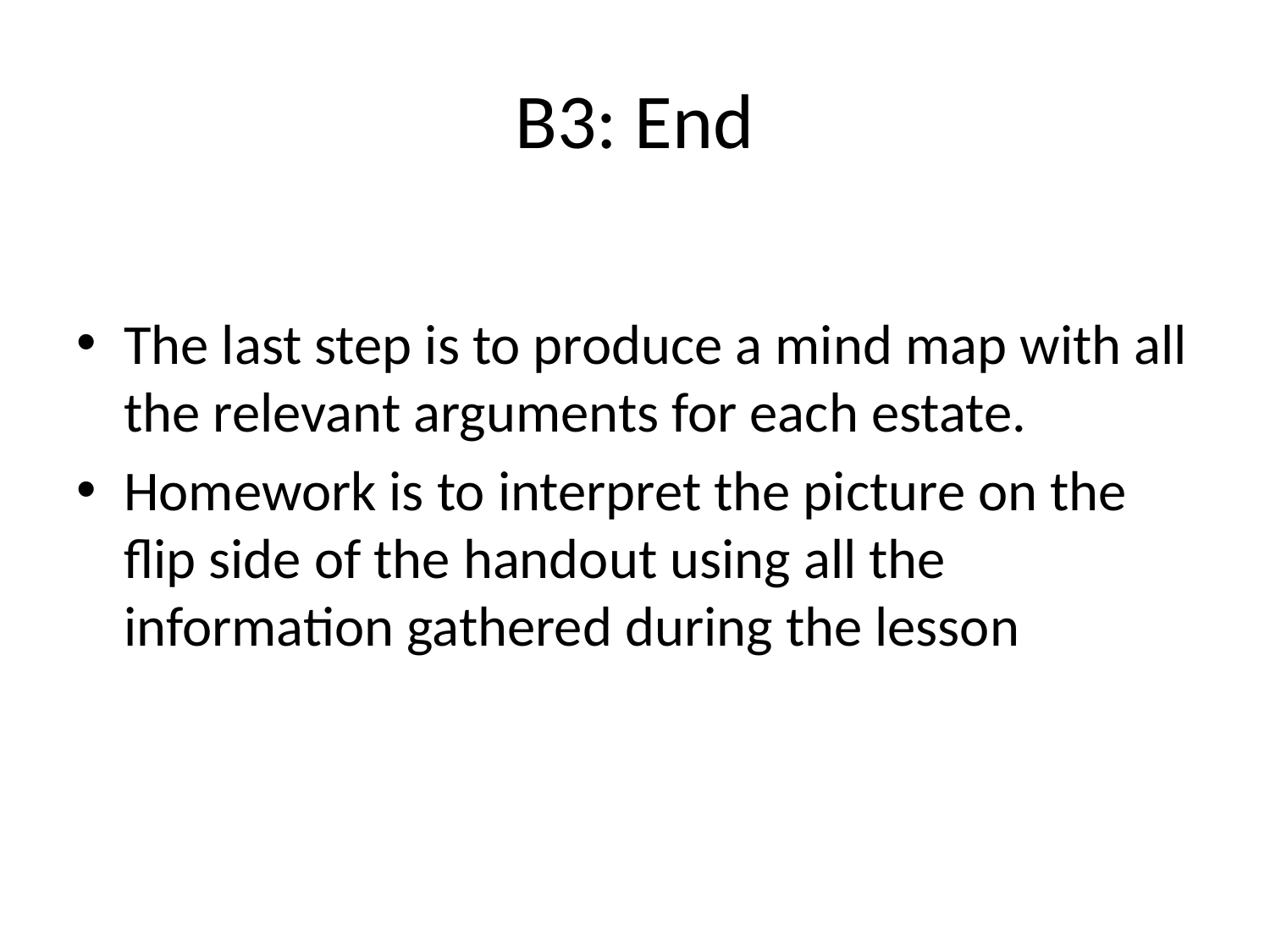

# B3: End

The last step is to produce a mind map with all the relevant arguments for each estate.
Homework is to interpret the picture on the flip side of the handout using all the information gathered during the lesson